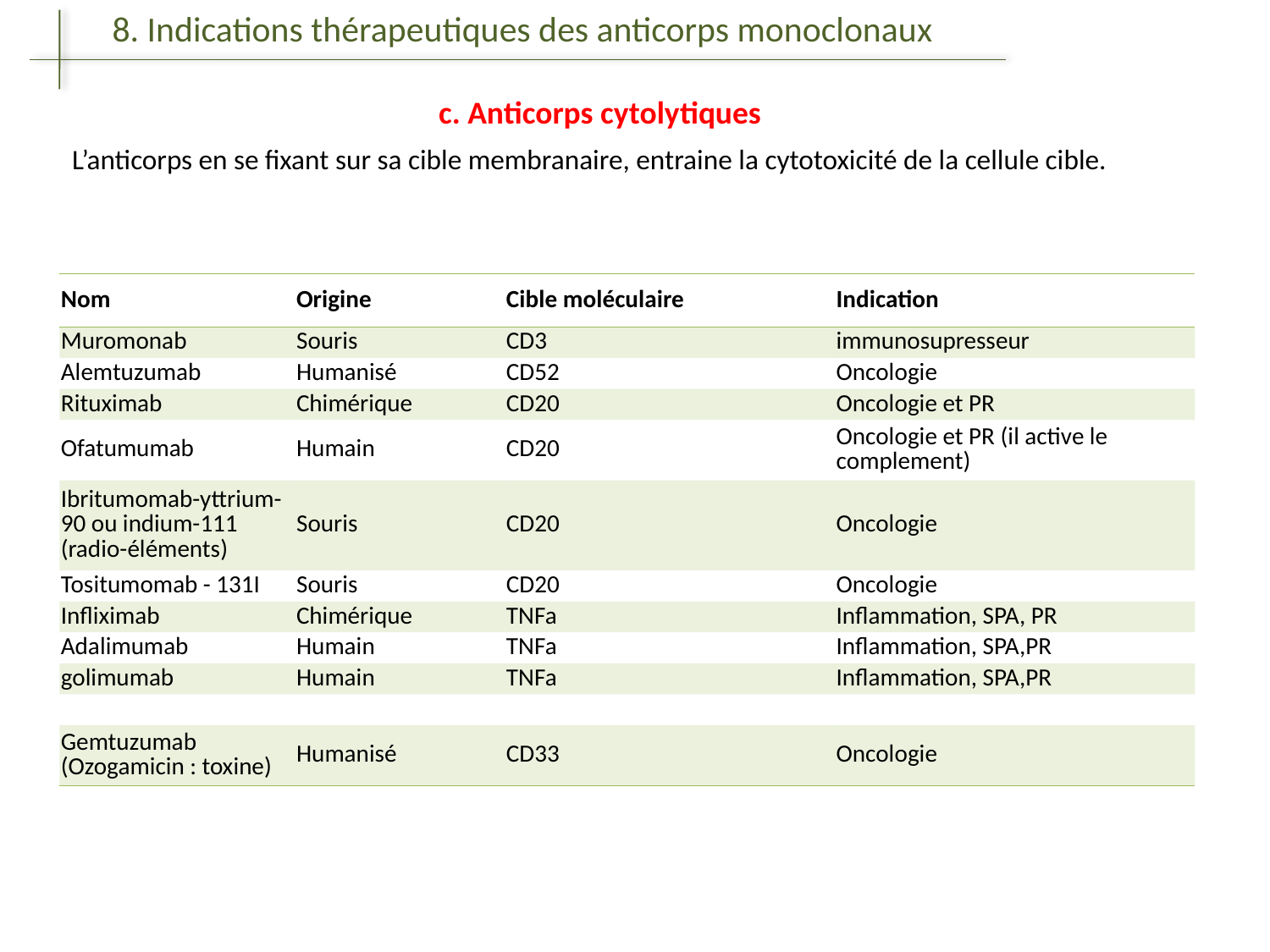

8. Indications thérapeutiques des anticorps monoclonaux
c. Anticorps cytolytiques
L’anticorps en se fixant sur sa cible membranaire, entraine la cytotoxicité de la cellule cible.
| Nom | Origine | Cible moléculaire | Indication |
| --- | --- | --- | --- |
| Muromonab | Souris | CD3 | immunosupresseur |
| Alemtuzumab | Humanisé | CD52 | Oncologie |
| Rituximab | Chimérique | CD20 | Oncologie et PR |
| Ofatumumab | Humain | CD20 | Oncologie et PR (il active le complement) |
| Ibritumomab-yttrium-90 ou indium-111 (radio-éléments) | Souris | CD20 | Oncologie |
| Tositumomab - 131I | Souris | CD20 | Oncologie |
| Infliximab | Chimérique | TNFa | Inflammation, SPA, PR |
| Adalimumab | Humain | TNFa | Inflammation, SPA,PR |
| golimumab | Humain | TNFa | Inflammation, SPA,PR |
|  |  |  |  |
| Gemtuzumab (Ozogamicin : toxine) | Humanisé | CD33 | Oncologie |